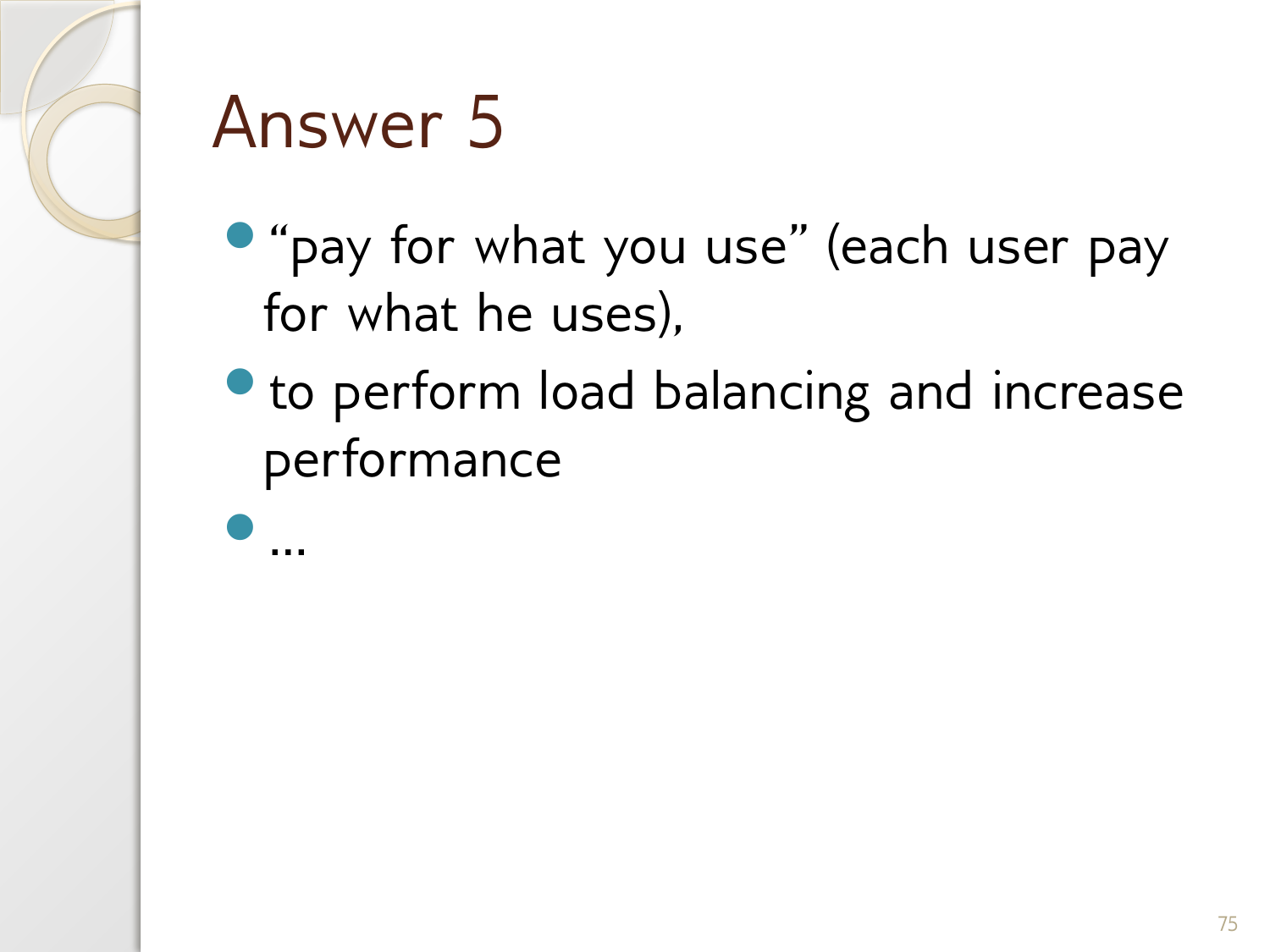

# Answer 5
“pay for what you use” (each user pay for what he uses),
to perform load balancing and increase performance
…
75